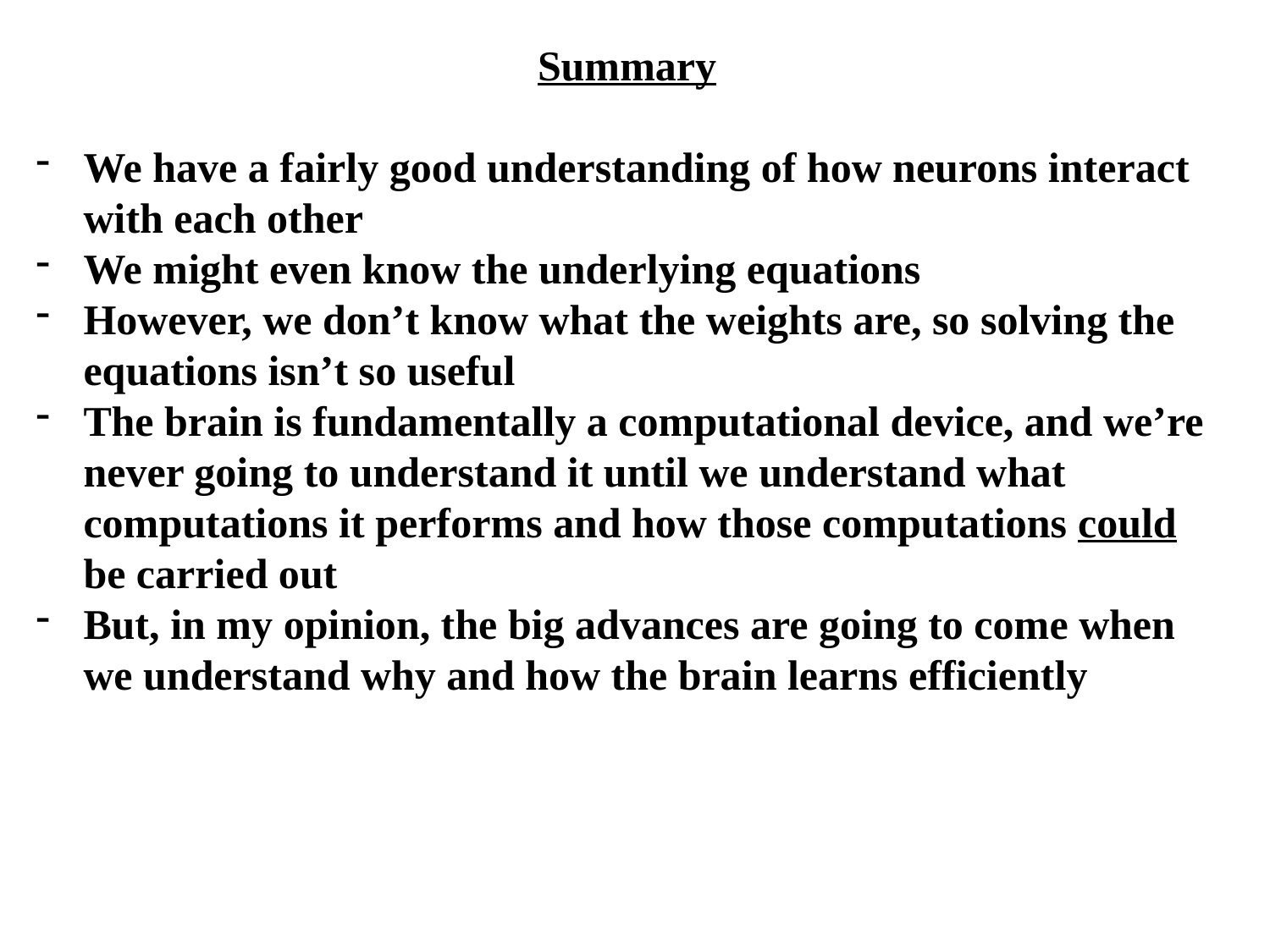

Summary

We have a fairly good understanding of how neurons interact with each other
We might even know the underlying equations
However, we don’t know what the weights are, so solving the equations isn’t so useful
The brain is fundamentally a computational device, and we’re never going to understand it until we understand what computations it performs and how those computations could be carried out
But, in my opinion, the big advances are going to come when we understand why and how the brain learns efficiently